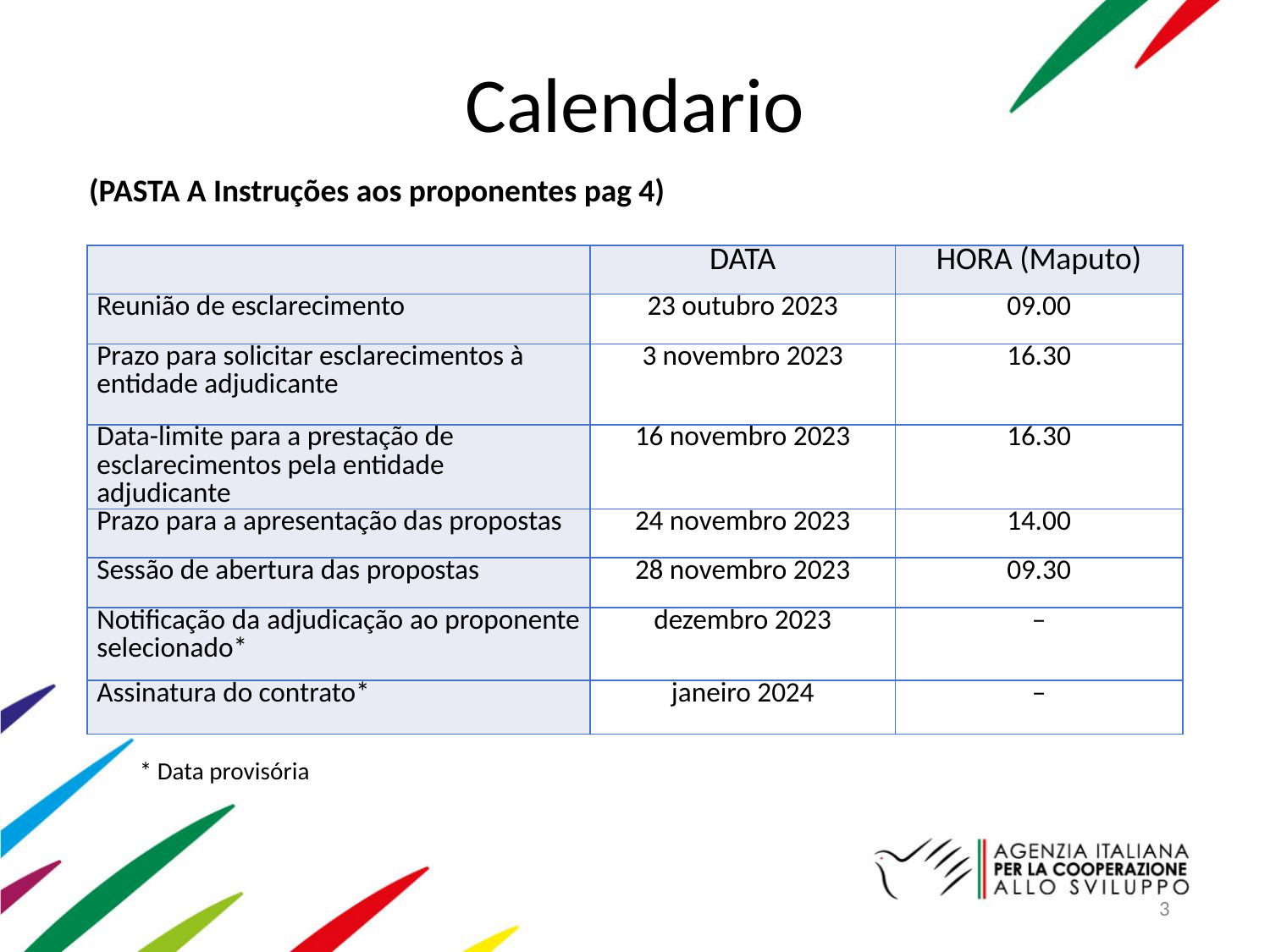

# Calendario
(PASTA A Instruções aos proponentes pag 4)
|  | DATA | HORA (Maputo) |
| --- | --- | --- |
| Reunião de esclarecimento | 23 outubro 2023 | 09.00 |
| Prazo para solicitar esclarecimentos à entidade adjudicante | 3 novembro 2023 | 16.30 |
| Data-limite para a prestação de esclarecimentos pela entidade adjudicante | 16 novembro 2023 | 16.30 |
| Prazo para a apresentação das propostas | 24 novembro 2023 | 14.00 |
| Sessão de abertura das propostas | 28 novembro 2023 | 09.30 |
| Notificação da adjudicação ao proponente selecionado\* | dezembro 2023 | – |
| Assinatura do contrato\* | janeiro 2024 | – |
* Data provisória
3